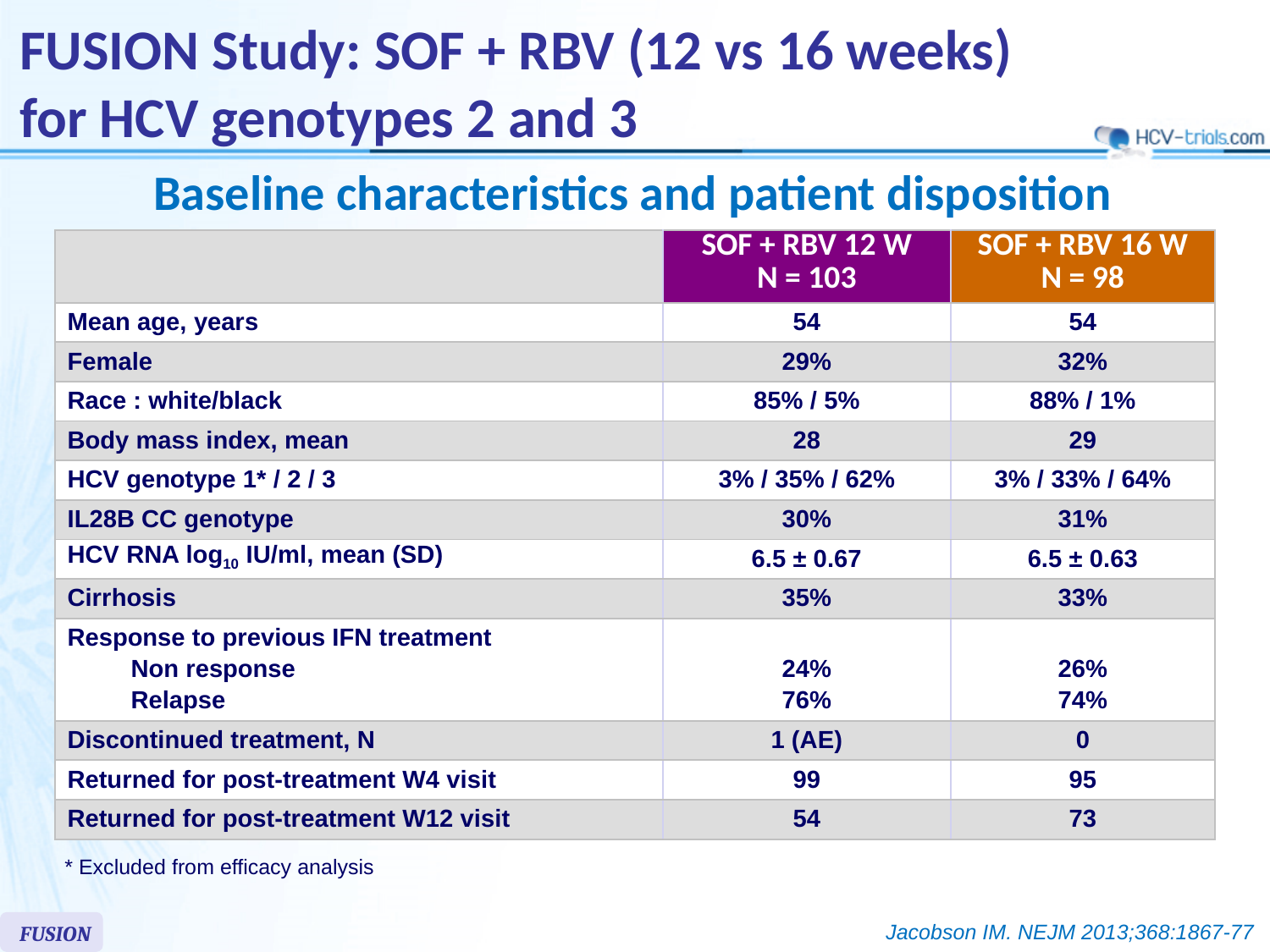

# FUSION Study: SOF + RBV (12 vs 16 weeks) for HCV genotypes 2 and 3
Baseline characteristics and patient disposition
|  | SOF + RBV 12 W N = 103 | SOF + RBV 16 W N = 98 |
| --- | --- | --- |
| Mean age, years | 54 | 54 |
| Female | 29% | 32% |
| Race : white/black | 85% / 5% | 88% / 1% |
| Body mass index, mean | 28 | 29 |
| HCV genotype 1\* / 2 / 3 | 3% / 35% / 62% | 3% / 33% / 64% |
| IL28B CC genotype | 30% | 31% |
| HCV RNA log10 IU/ml, mean (SD) | 6.5 ± 0.67 | 6.5 ± 0.63 |
| Cirrhosis | 35% | 33% |
| Response to previous IFN treatment Non response Relapse | 24% 76% | 26% 74% |
| Discontinued treatment, N | 1 (AE) | 0 |
| Returned for post-treatment W4 visit | 99 | 95 |
| Returned for post-treatment W12 visit | 54 | 73 |
* Excluded from efficacy analysis

FUSION
Jacobson IM. NEJM 2013;368:1867-77